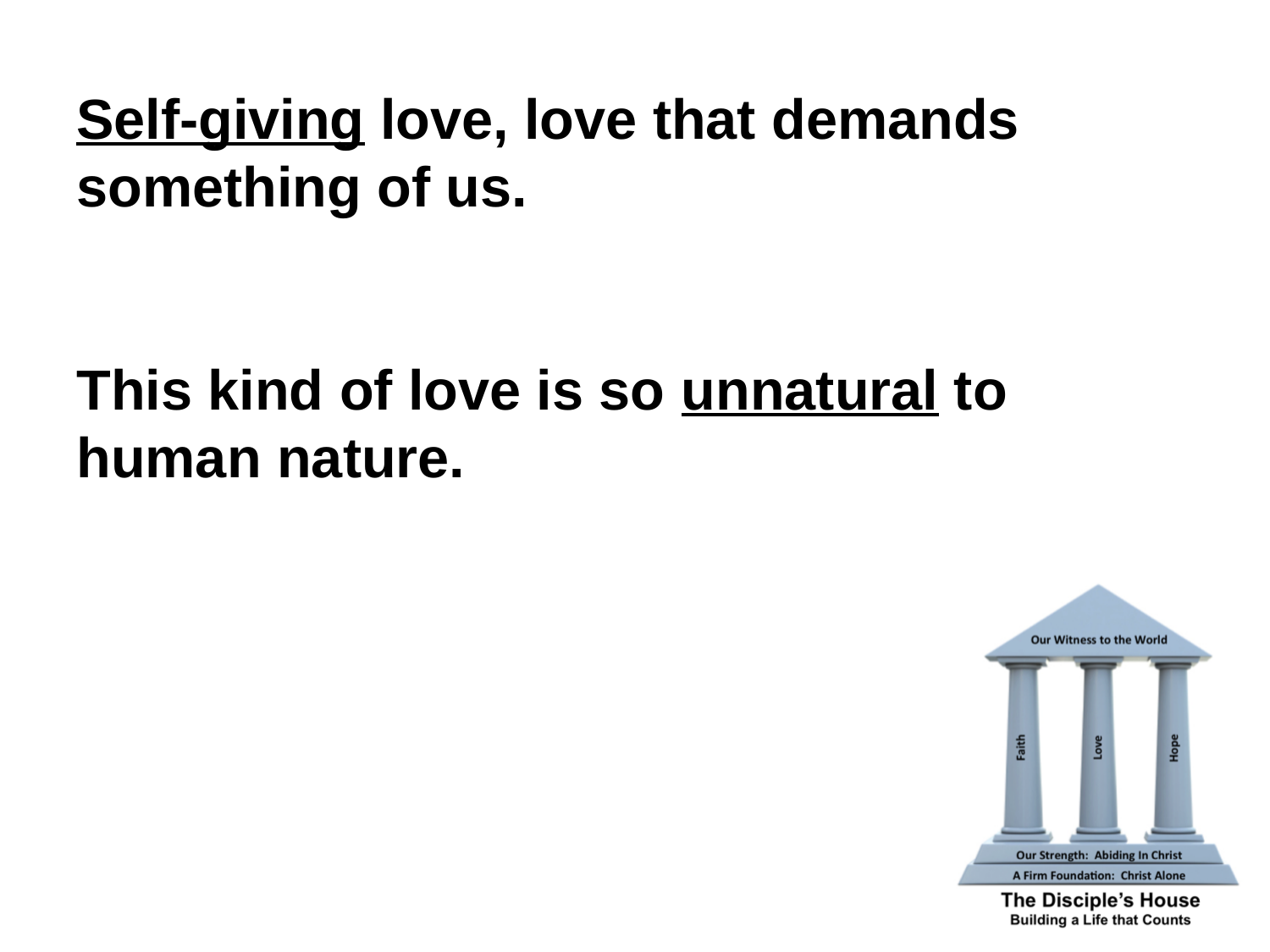

Self-giving love, love that demands something of us.

This kind of love is so unnatural to human nature.